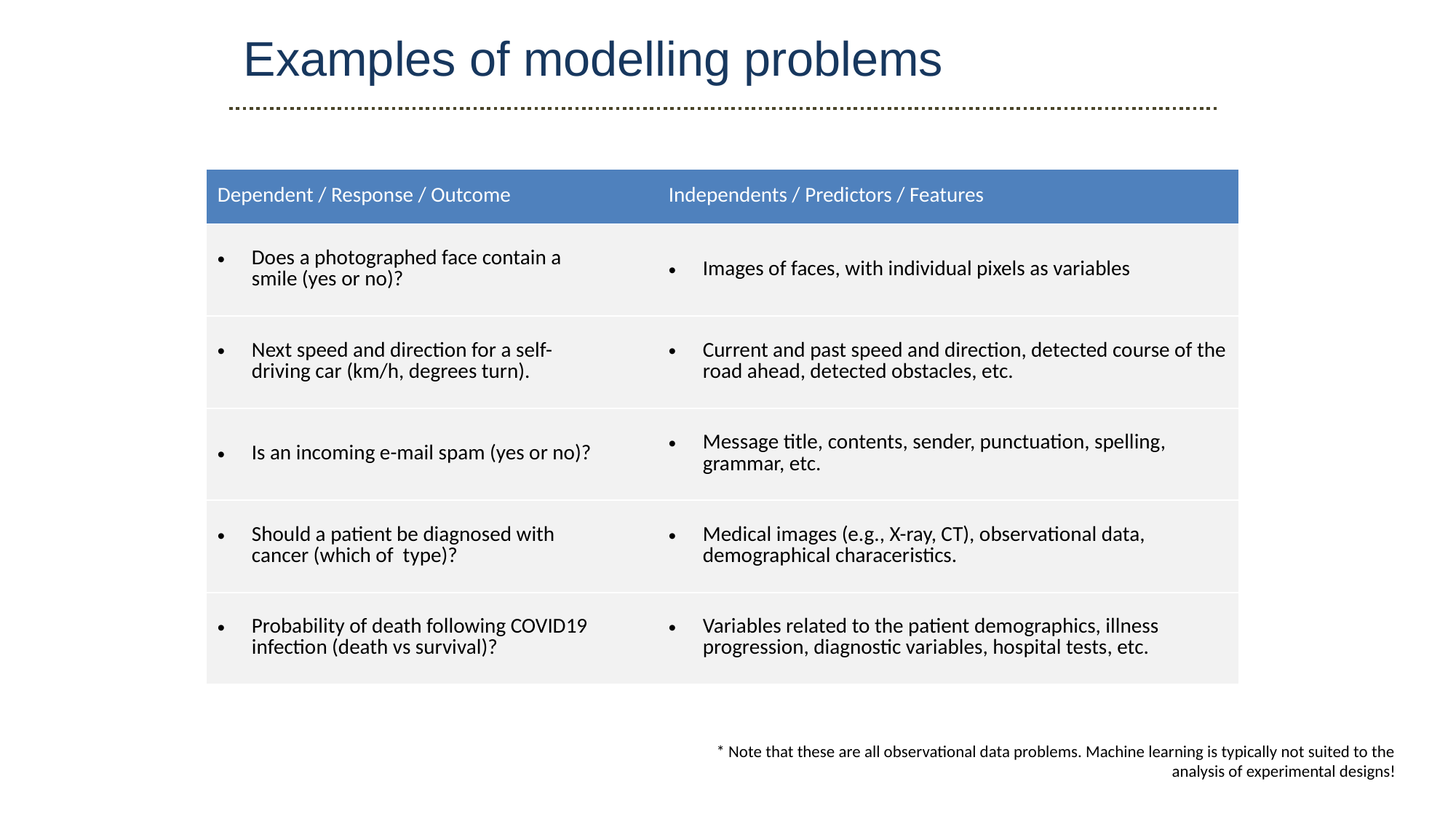

Examples of modelling problems
| Dependent / Response / Outcome |  | Independents / Predictors / Features |
| --- | --- | --- |
| Does a photographed face contain a smile (yes or no)? |  | Images of faces, with individual pixels as variables |
| Next speed and direction for a self-driving car (km/h, degrees turn). |  | Current and past speed and direction, detected course of the road ahead, detected obstacles, etc. |
| Is an incoming e-mail spam (yes or no)? |  | Message title, contents, sender, punctuation, spelling, grammar, etc. |
| Should a patient be diagnosed with cancer (which of type)? |  | Medical images (e.g., X-ray, CT), observational data, demographical characeristics. |
| Probability of death following COVID19 infection (death vs survival)? |  | Variables related to the patient demographics, illness progression, diagnostic variables, hospital tests, etc. |
* Note that these are all observational data problems. Machine learning is typically not suited to the analysis of experimental designs!